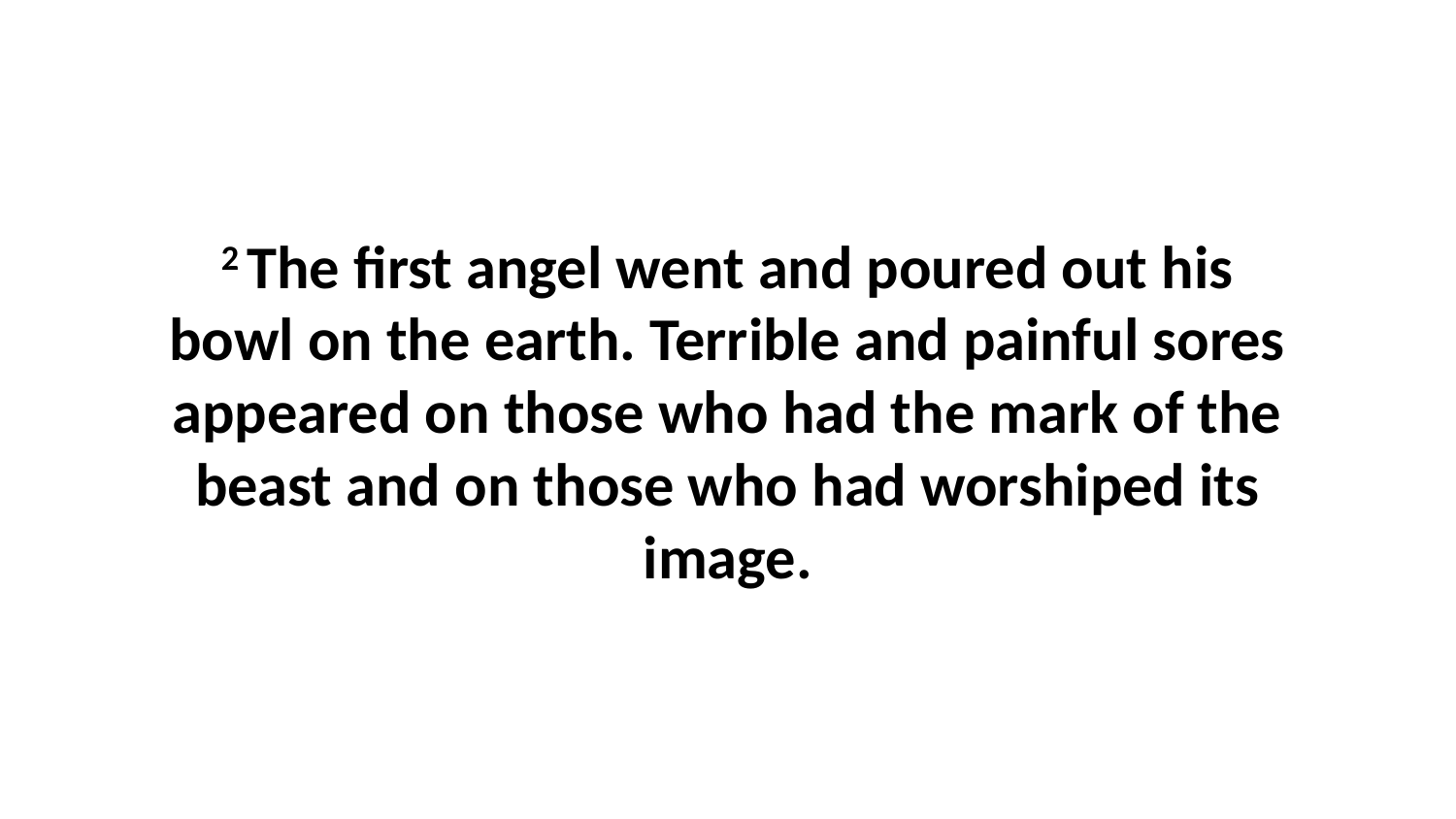

2 The first angel went and poured out his bowl on the earth. Terrible and painful sores appeared on those who had the mark of the beast and on those who had worshiped its image.